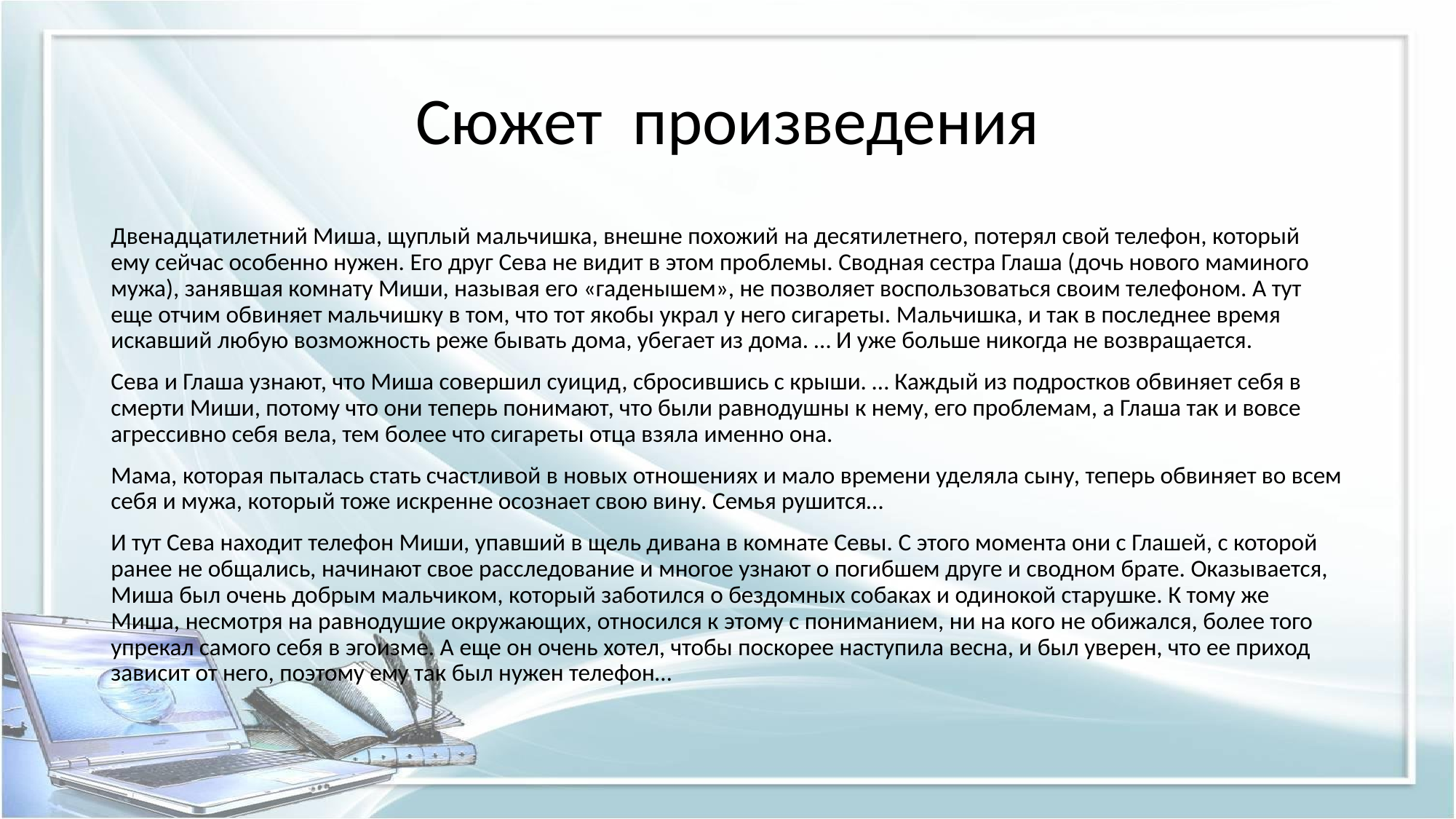

# Сюжет  произведения
Двенадцатилетний Миша, щуплый мальчишка, внешне похожий на десятилетнего, потерял свой телефон, который ему сейчас особенно нужен. Его друг Сева не видит в этом проблемы. Сводная сестра Глаша (дочь нового маминого мужа), занявшая комнату Миши, называя его «гаденышем», не позволяет воспользоваться своим телефоном. А тут еще отчим обвиняет мальчишку в том, что тот якобы украл у него сигареты. Мальчишка, и так в последнее время искавший любую возможность реже бывать дома, убегает из дома. … И уже больше никогда не возвращается.
Сева и Глаша узнают, что Миша совершил суицид, сбросившись с крыши. … Каждый из подростков обвиняет себя в смерти Миши, потому что они теперь понимают, что были равнодушны к нему, его проблемам, а Глаша так и вовсе агрессивно себя вела, тем более что сигареты отца взяла именно она.
Мама, которая пыталась стать счастливой в новых отношениях и мало времени уделяла сыну, теперь обвиняет во всем себя и мужа, который тоже искренне осознает свою вину. Семья рушится…
И тут Сева находит телефон Миши, упавший в щель дивана в комнате Севы. С этого момента они с Глашей, с которой ранее не общались, начинают свое расследование и многое узнают о погибшем друге и сводном брате. Оказывается, Миша был очень добрым мальчиком, который заботился о бездомных собаках и одинокой старушке. К тому же Миша, несмотря на равнодушие окружающих, относился к этому с пониманием, ни на кого не обижался, более того  упрекал самого себя в эгоизме. А еще он очень хотел, чтобы поскорее наступила весна, и был уверен, что ее приход зависит от него, поэтому ему так был нужен телефон…